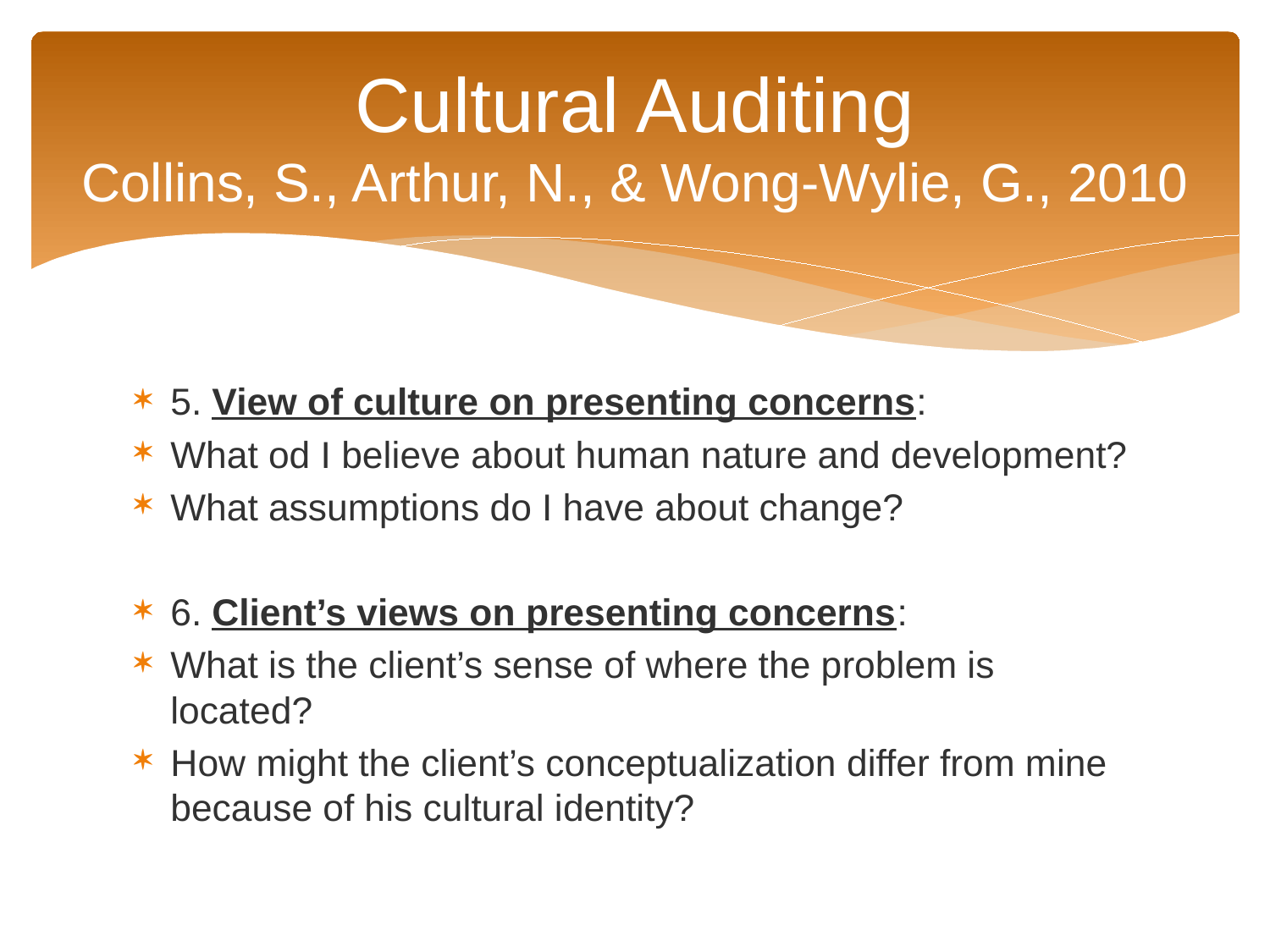

# Cultural Auditing Collins, S., Arthur, N., & Wong-Wylie, G., 2010
5. View of culture on presenting concerns:
What od I believe about human nature and development?
What assumptions do I have about change?

6. Client’s views on presenting concerns:
What is the client’s sense of where the problem is located?
How might the client’s conceptualization differ from mine because of his cultural identity?